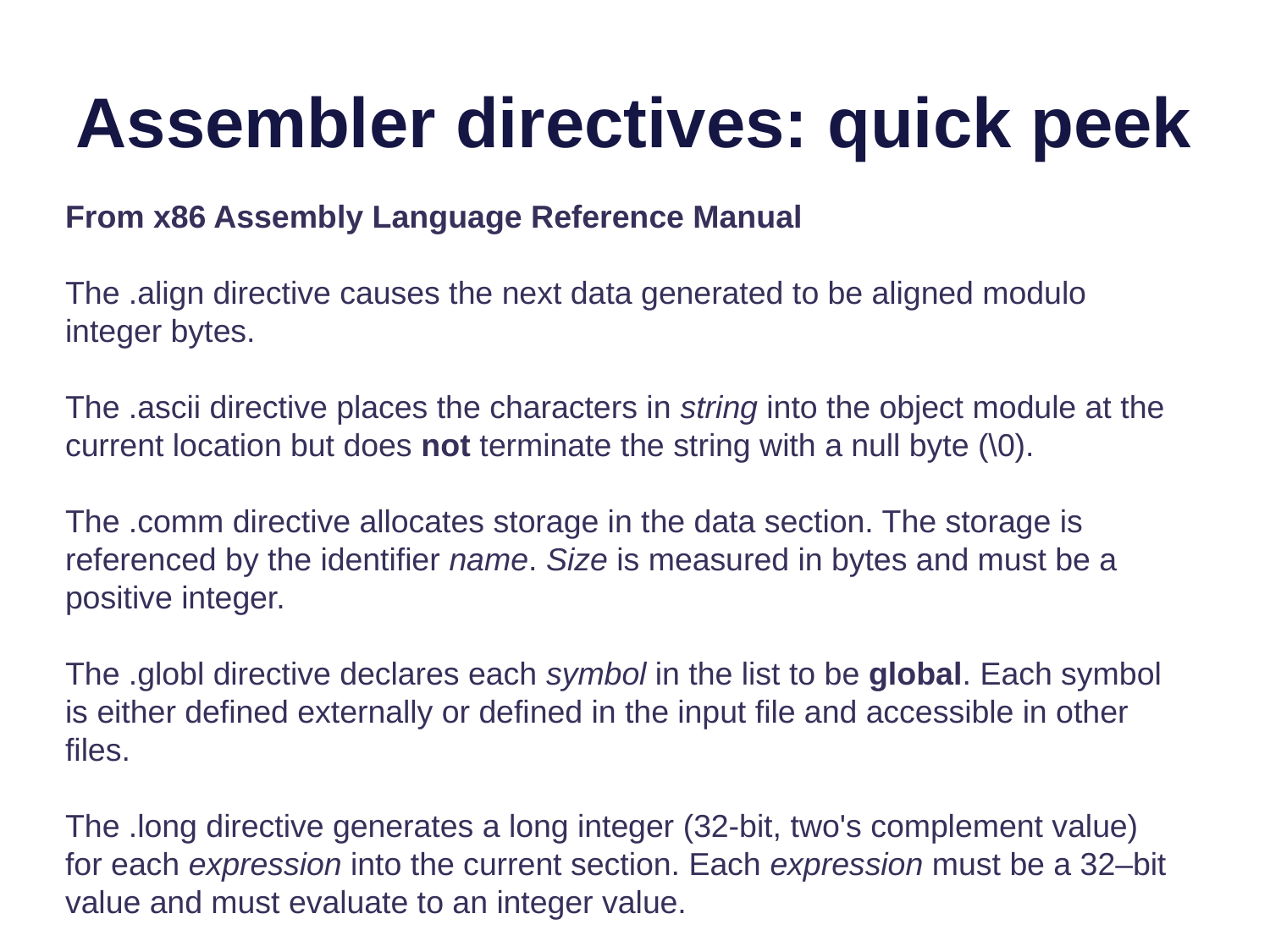

# Assembler directives: quick peek
From x86 Assembly Language Reference Manual

The .align directive causes the next data generated to be aligned modulo integer bytes.

The .ascii directive places the characters in string into the object module at the current location but does not terminate the string with a null byte (\0).

The .comm directive allocates storage in the data section. The storage is referenced by the identifier name. Size is measured in bytes and must be a positive integer.

The .globl directive declares each symbol in the list to be global. Each symbol is either defined externally or defined in the input file and accessible in other files.

The .long directive generates a long integer (32-bit, two's complement value) for each expression into the current section. Each expression must be a 32–bit value and must evaluate to an integer value.